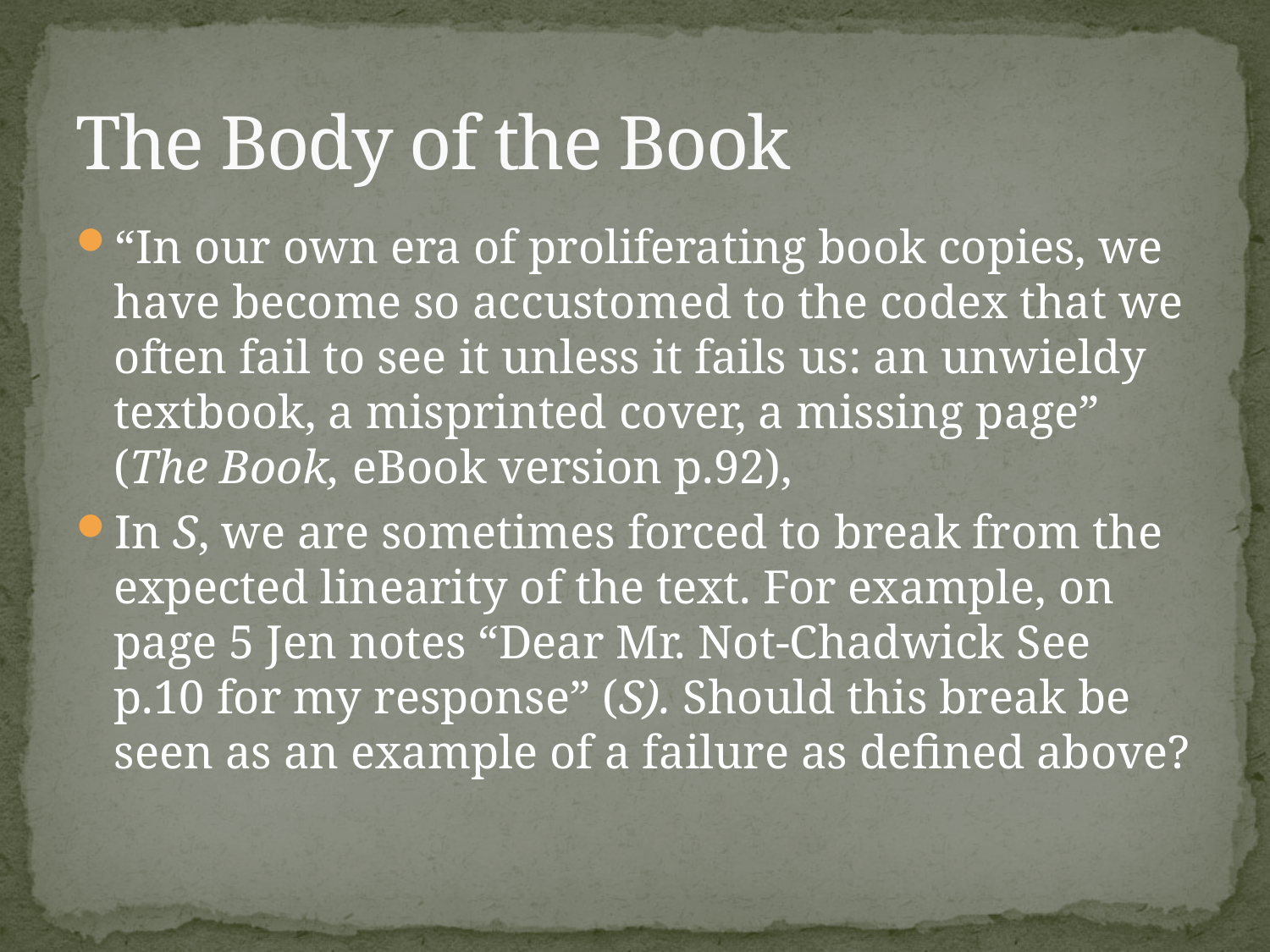

# The Body of the Book
“In our own era of proliferating book copies, we have become so accustomed to the codex that we often fail to see it unless it fails us: an unwieldy textbook, a misprinted cover, a missing page” (The Book, eBook version p.92),
In S, we are sometimes forced to break from the expected linearity of the text. For example, on page 5 Jen notes “Dear Mr. Not-Chadwick See p.10 for my response” (S). Should this break be seen as an example of a failure as defined above?